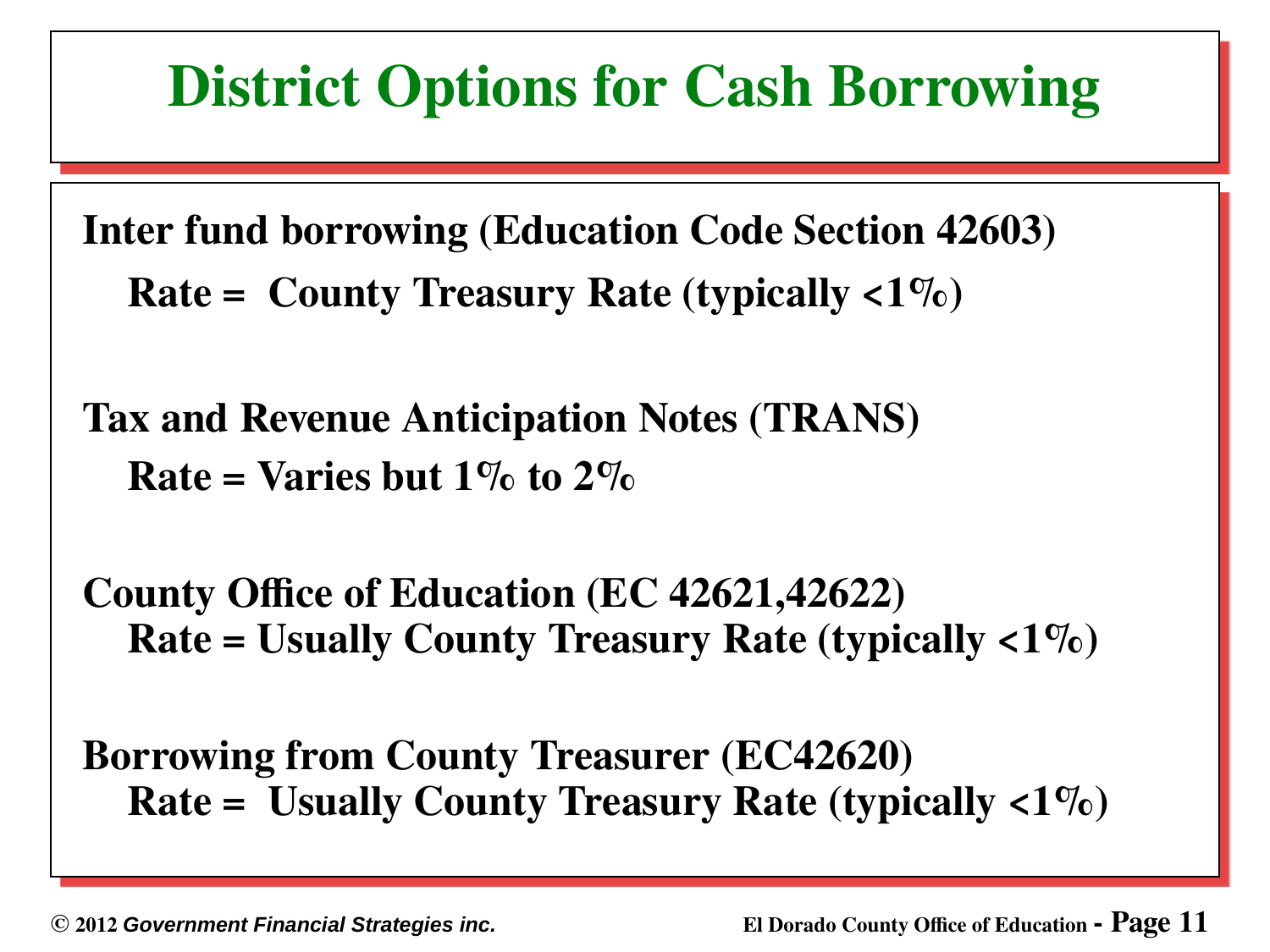

# District Options for Cash Borrowing
Inter fund borrowing (Education Code Section 42603)
	Rate =  County Treasury Rate (typically <1%)

Tax and Revenue Anticipation Notes (TRANS)
	Rate = Varies but 1% to 2%

County Office of Education (EC 42621,42622)
Rate = Usually County Treasury Rate (typically <1%)

Borrowing from County Treasurer (EC42620)
Rate =  Usually County Treasury Rate (typically <1%)